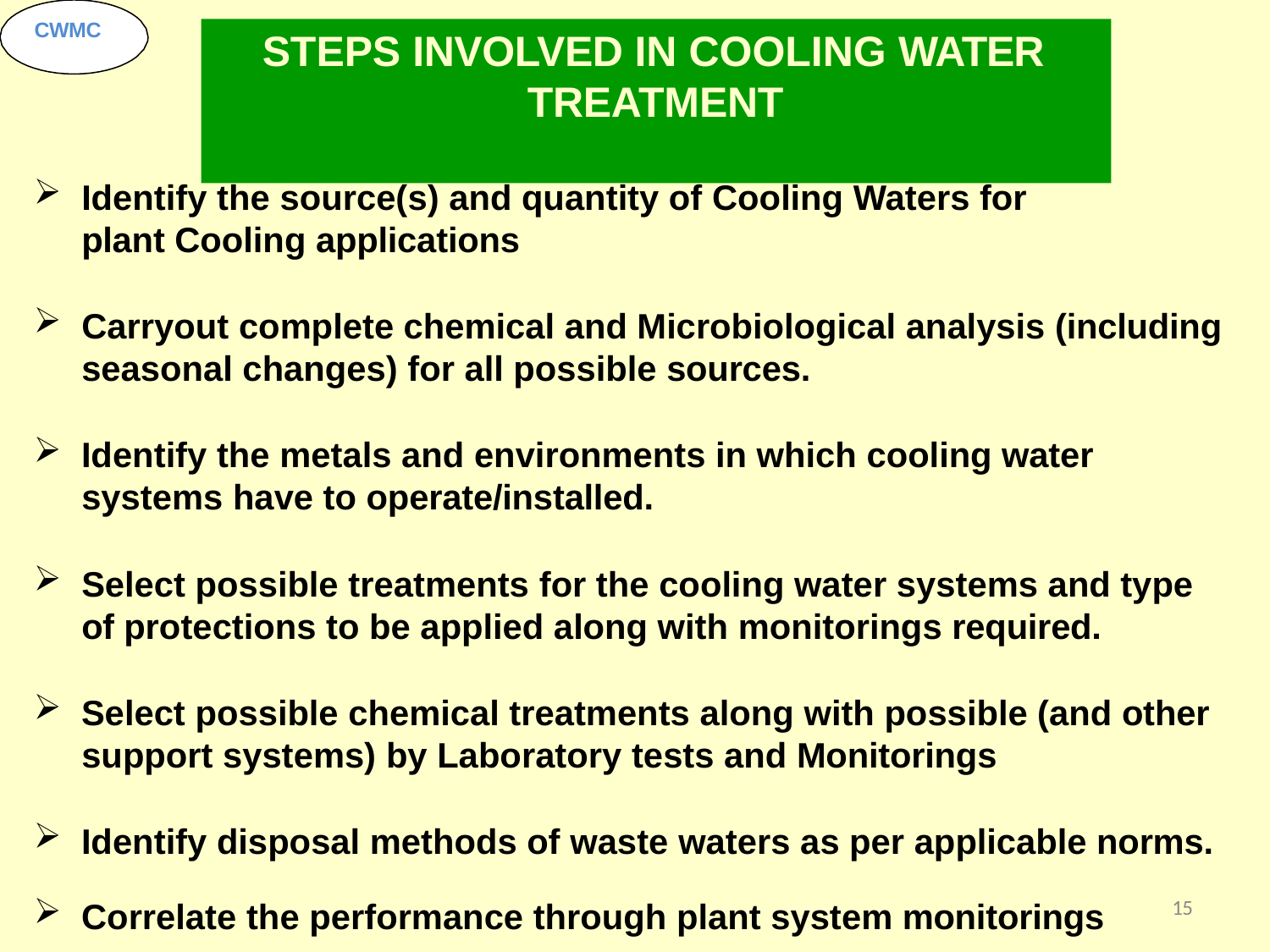

CWMC
# STEPS INVOLVED IN COOLING WATER TREATMENT
Identify the source(s) and quantity of Cooling Waters for plant Cooling applications

Carryout complete chemical and Microbiological analysis (including seasonal changes) for all possible sources.

Identify the metals and environments in which cooling water
systems have to operate/installed.

Select possible treatments for the cooling water systems and type of protections to be applied along with monitorings required.

Select possible chemical treatments along with possible (and other
support systems) by Laboratory tests and Monitorings

Identify disposal methods of waste waters as per applicable norms.
15
Correlate the performance through plant system monitorings